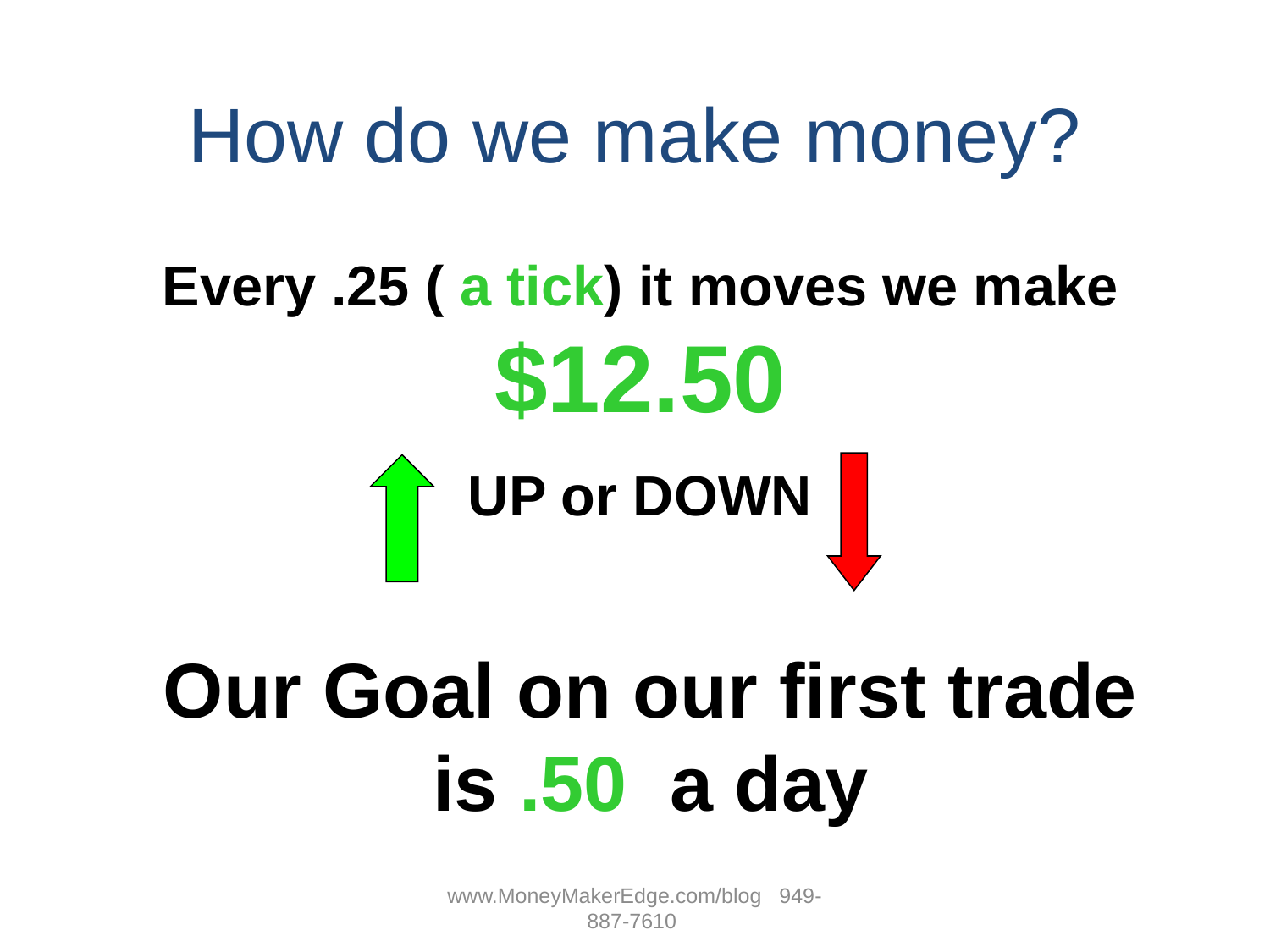

How do we make money?
Every .25 ( a tick) it moves we make $12.50
UP or DOWN

Our Goal on our first trade is .50  a day
www.MoneyMakerEdge.com/blog   949-887-7610